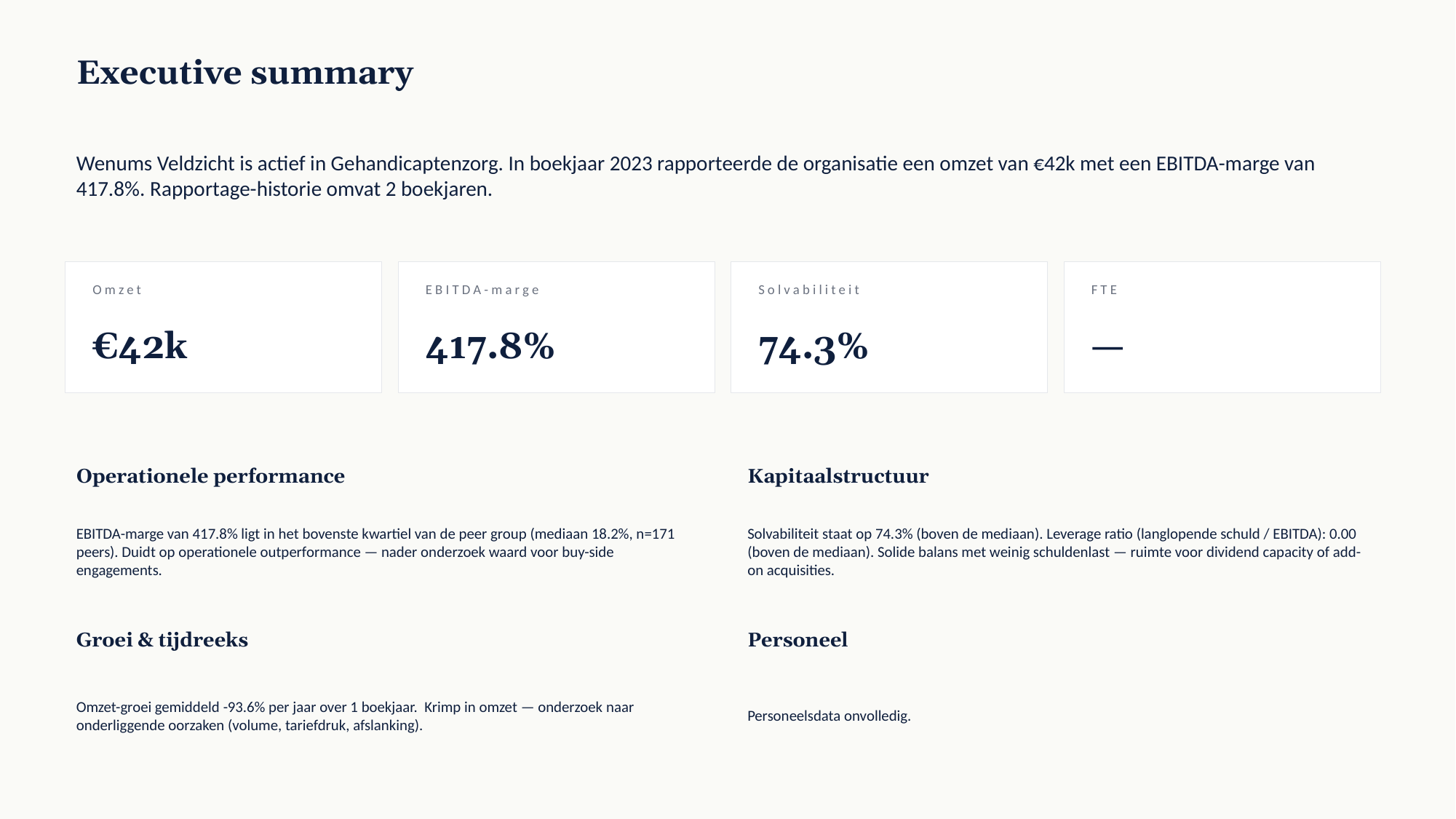

Executive summary
Wenums Veldzicht is actief in Gehandicaptenzorg. In boekjaar 2023 rapporteerde de organisatie een omzet van €42k met een EBITDA-marge van 417.8%. Rapportage-historie omvat 2 boekjaren.

Omzet
EBITDA-marge
Solvabiliteit
FTE
€42k
417.8%
74.3%
—
Operationele performance
Kapitaalstructuur
EBITDA-marge van 417.8% ligt in het bovenste kwartiel van de peer group (mediaan 18.2%, n=171 peers). Duidt op operationele outperformance — nader onderzoek waard voor buy-side engagements.
Solvabiliteit staat op 74.3% (boven de mediaan). Leverage ratio (langlopende schuld / EBITDA): 0.00 (boven de mediaan). Solide balans met weinig schuldenlast — ruimte voor dividend capacity of add-on acquisities.
Groei & tijdreeks
Personeel
Omzet-groei gemiddeld -93.6% per jaar over 1 boekjaar.  Krimp in omzet — onderzoek naar onderliggende oorzaken (volume, tariefdruk, afslanking).
Personeelsdata onvolledig.